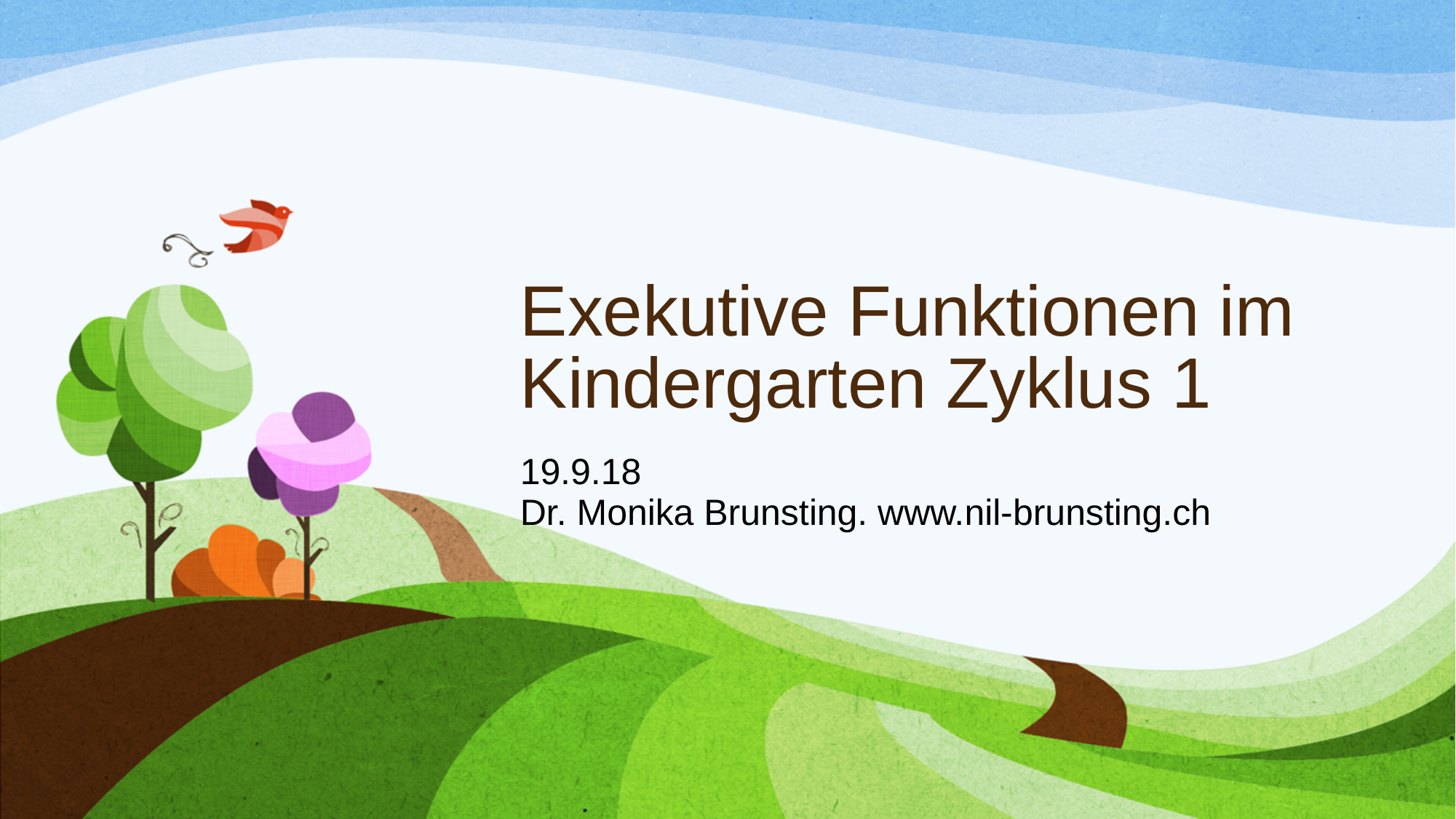

# Exekutive Funktionen im Kindergarten Zyklus 1
19.9.18
Dr. Monika Brunsting. www.nil-brunsting.ch